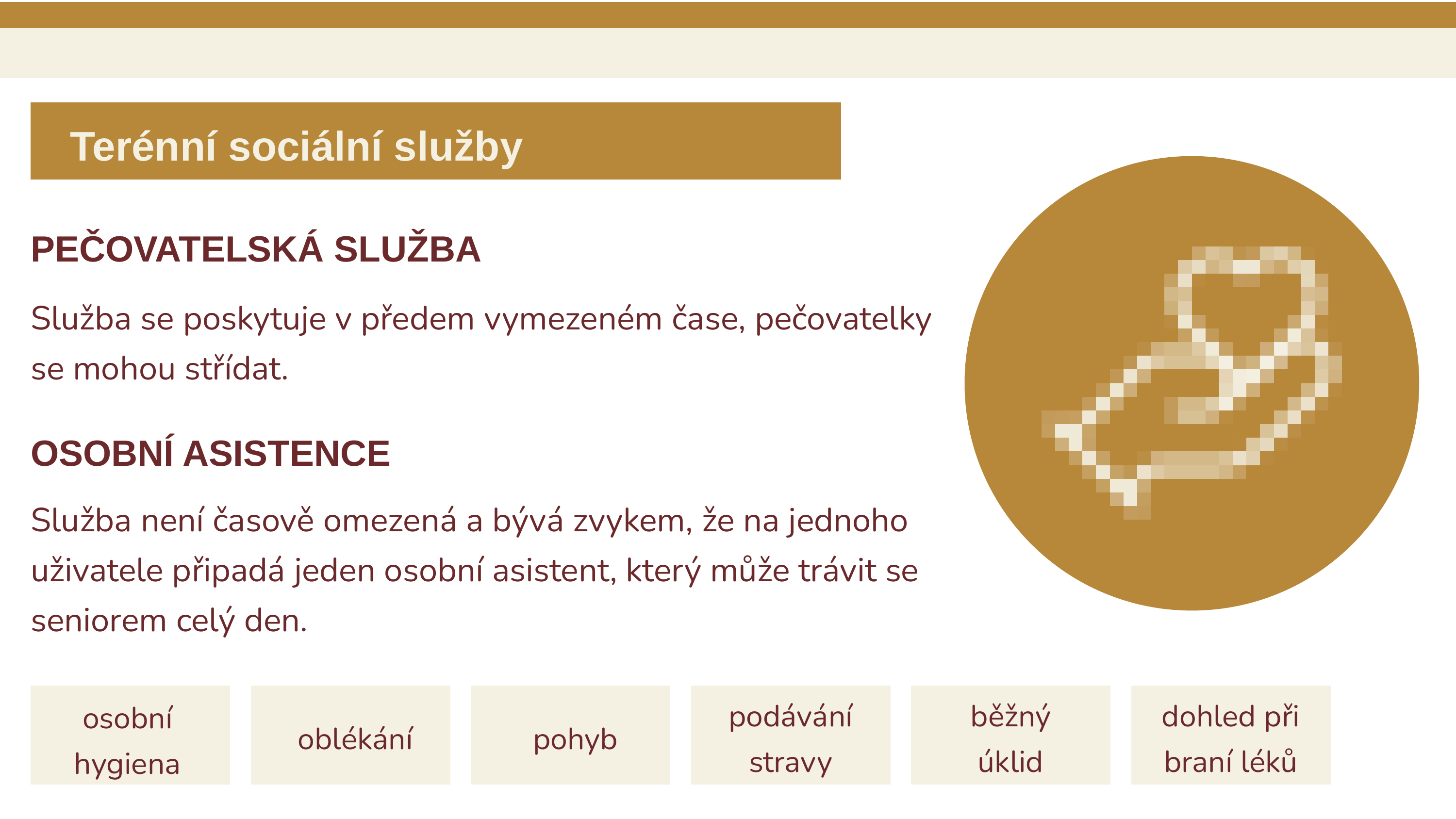

Terénní sociální služby

PEČOVATELSKÁ SLUŽBA

Služba se poskytuje v předem vymezeném čase, pečovatelky se mohou střídat.
OSOBNÍ ASISTENCE
Služba není časově omezená a bývá zvykem, že na jednoho uživatele připadá jeden osobní asistent, který může trávit se seniorem celý den.

osobní hygiena

podávání stravy
běžný úklid
dohled při braní léků
oblékání
pohyb